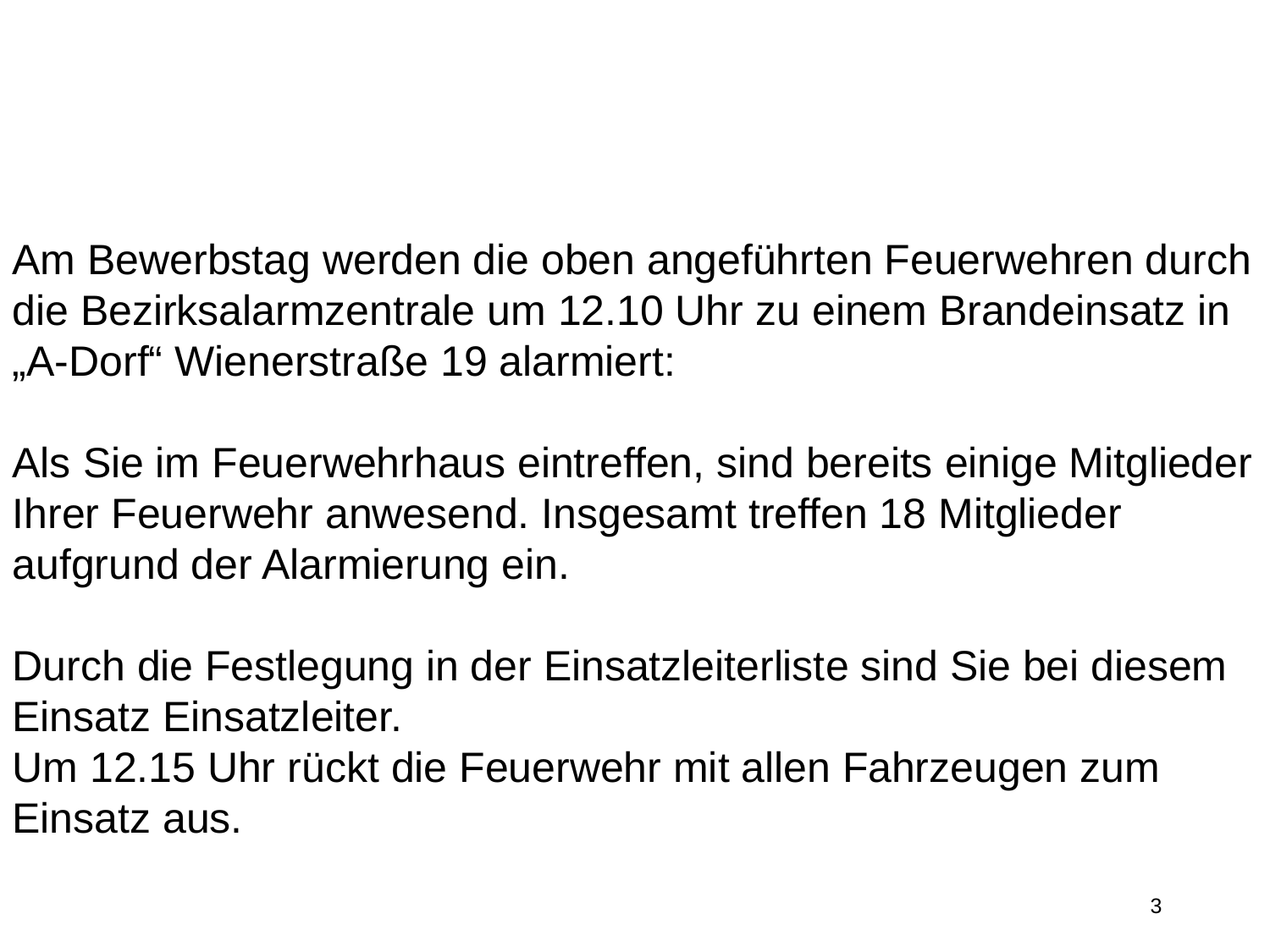

Am Bewerbstag werden die oben angeführten Feuerwehren durch die Bezirksalarmzentrale um 12.10 Uhr zu einem Brandeinsatz in „A-Dorf“ Wienerstraße 19 alarmiert:

Als Sie im Feuerwehrhaus eintreffen, sind bereits einige Mitglieder Ihrer Feuerwehr anwesend. Insgesamt treffen 18 Mitglieder aufgrund der Alarmierung ein.

Durch die Festlegung in der Einsatzleiterliste sind Sie bei diesem Einsatz Einsatzleiter.
Um 12.15 Uhr rückt die Feuerwehr mit allen Fahrzeugen zum Einsatz aus.
3